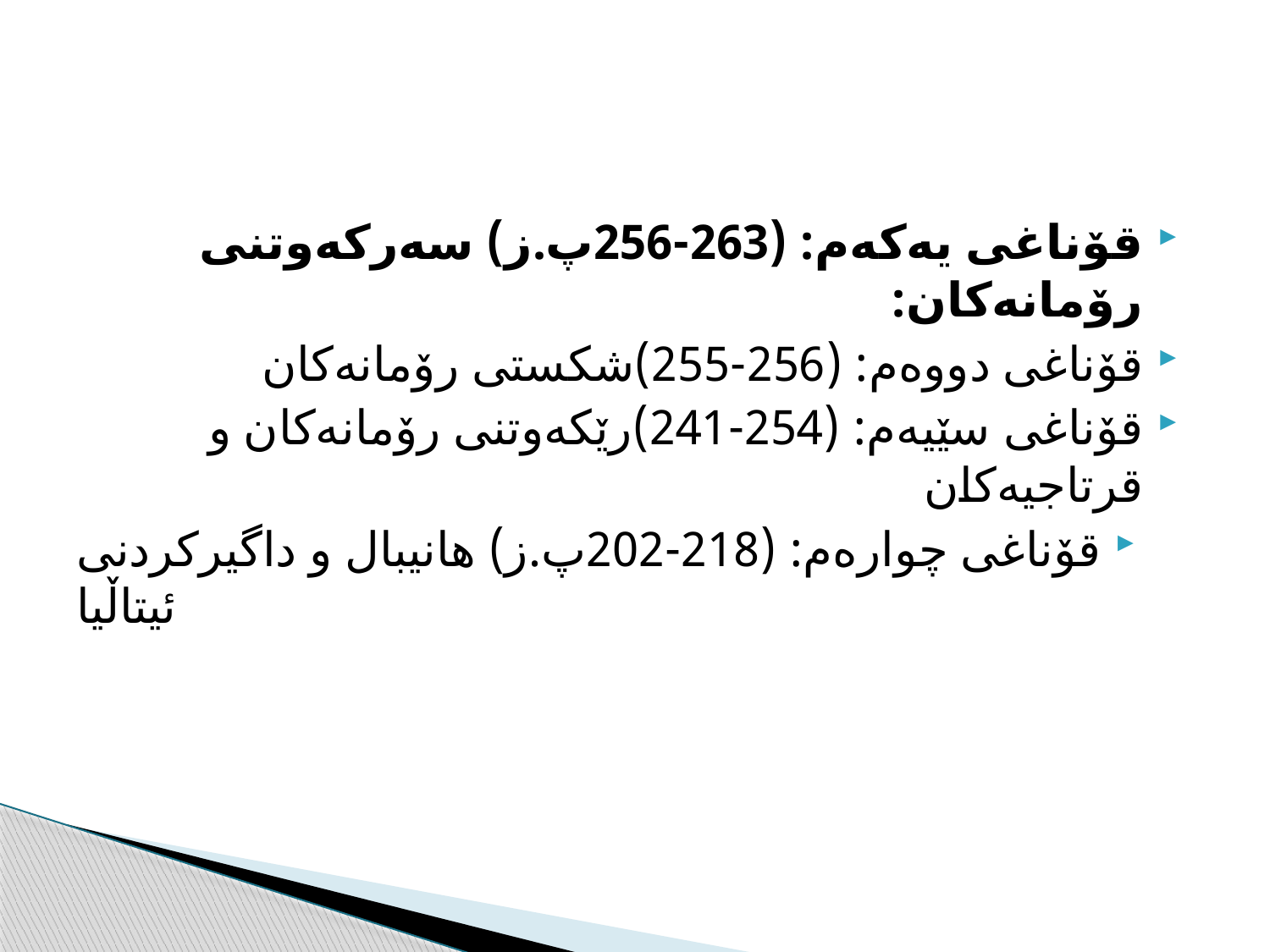

قۆناغى يه‌كه‌م: (263-256پ.ز) سه‌ركه‌وتنى رۆمانه‌كان:
قۆناغى دووه‌م: (256-255)شكستى رۆمانه‌كان
قۆناغى سێيه‌م: (254-241)رێكه‌وتنى رۆمانه‌كان و قرتاجيه‌كان
قۆناغى چواره‌م: (218-202پ.ز) هانيبال و داگیركردنی ئیتاڵیا